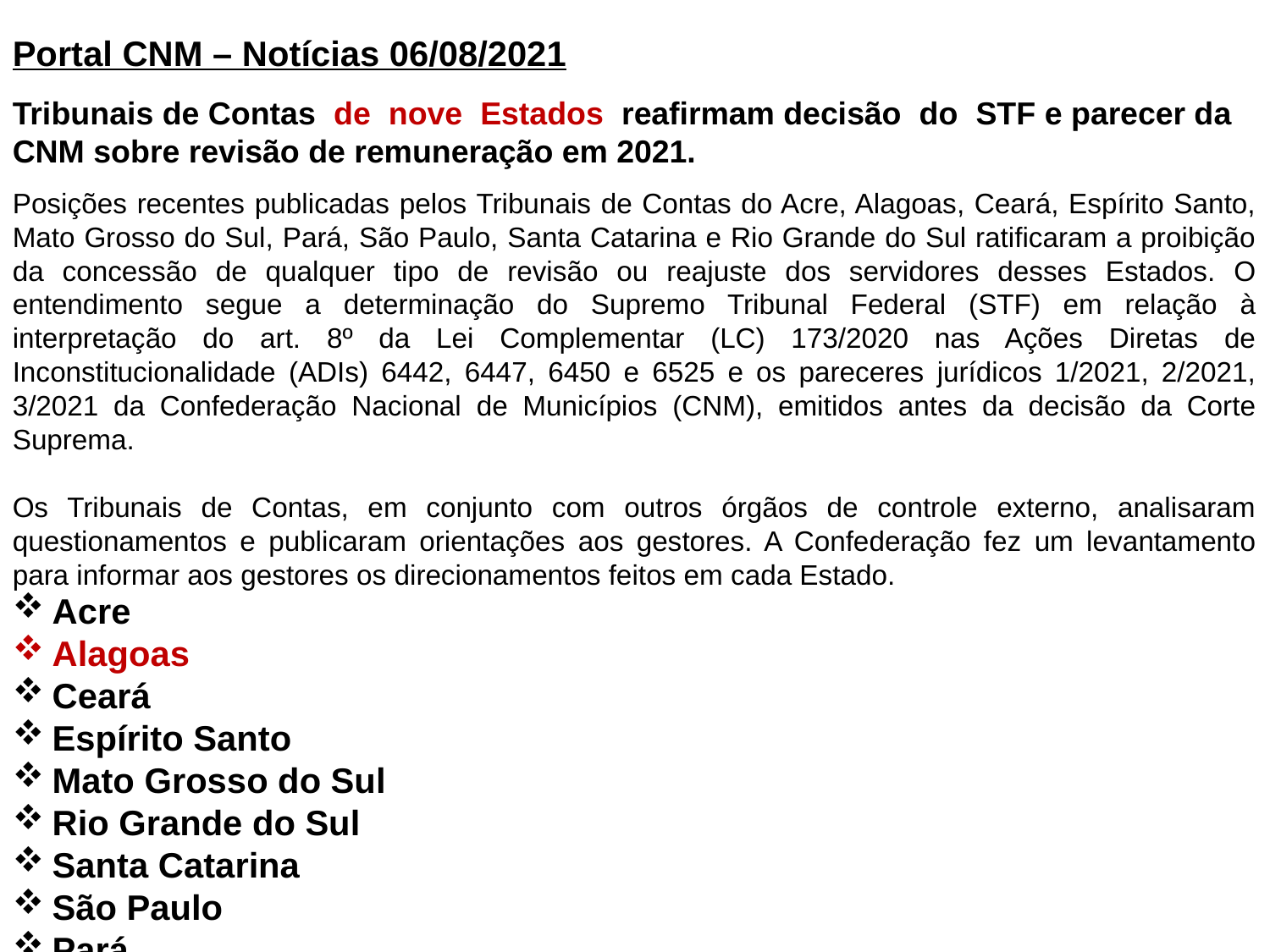

Portal CNM – Notícias 06/08/2021

Tribunais de Contas  de  nove  Estados  reafirmam decisão  do  STF e parecer da CNM sobre revisão de remuneração em 2021.

Posições recentes publicadas pelos Tribunais de Contas do Acre, Alagoas, Ceará, Espírito Santo, Mato Grosso do Sul, Pará, São Paulo, Santa Catarina e Rio Grande do Sul ratificaram a proibição da concessão de qualquer tipo de revisão ou reajuste dos servidores desses Estados. O entendimento segue a determinação do Supremo Tribunal Federal (STF) em relação à interpretação do art. 8º da Lei Complementar (LC) 173/2020 nas Ações Diretas de Inconstitucionalidade (ADIs) 6442, 6447, 6450 e 6525 e os pareceres jurídicos 1/2021, 2/2021, 3/2021 da Confederação Nacional de Municípios (CNM), emitidos antes da decisão da Corte Suprema.

Os Tribunais de Contas, em conjunto com outros órgãos de controle externo, analisaram questionamentos e publicaram orientações aos gestores. A Confederação fez um levantamento para informar aos gestores os direcionamentos feitos em cada Estado.

Acre

Alagoas

Ceará

Espírito Santo

Mato Grosso do Sul

Rio Grande do Sul

Santa Catarina

São Paulo

Pará